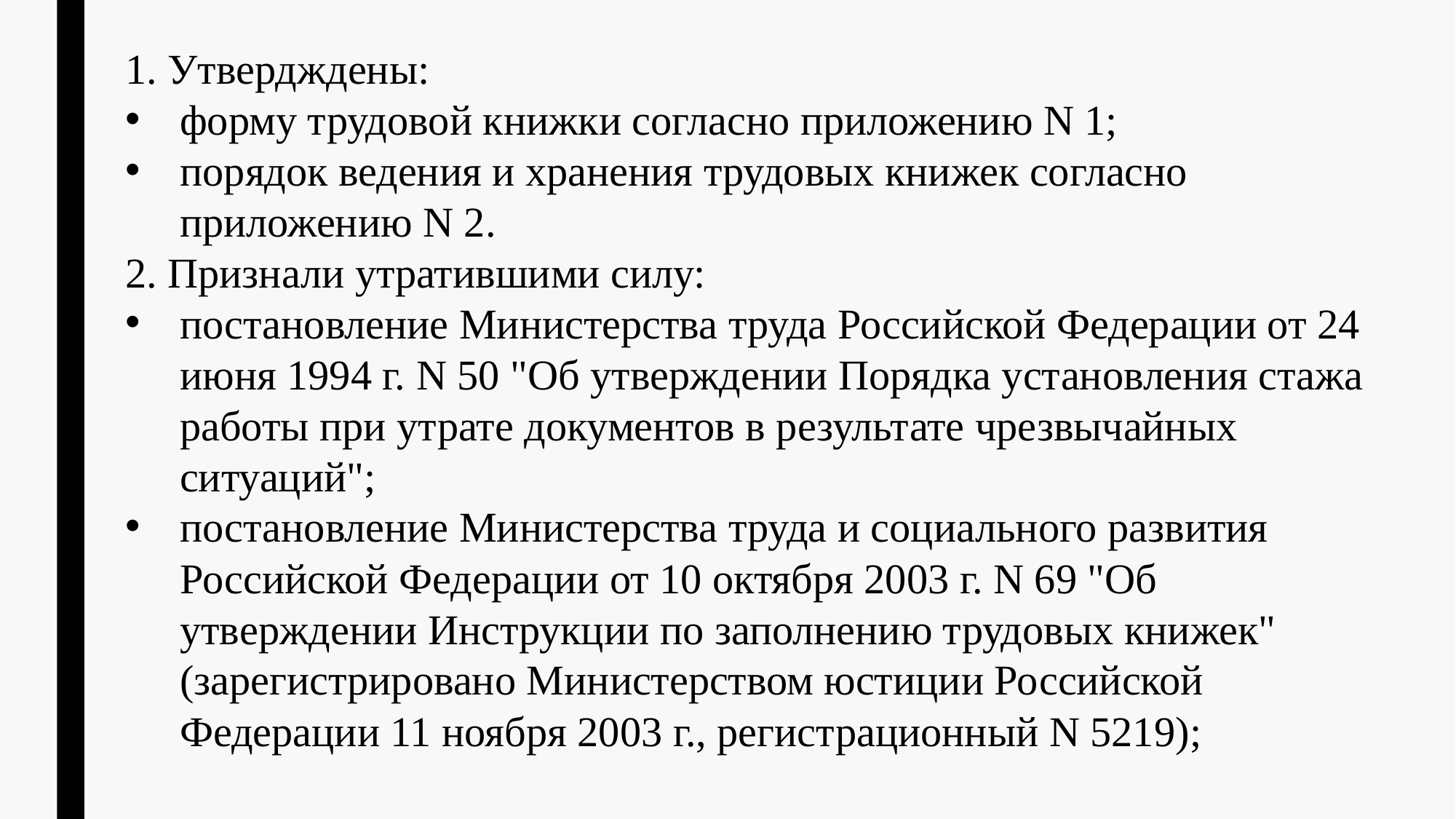

1. Утвердждены:
форму трудовой книжки согласно приложению N 1;
порядок ведения и хранения трудовых книжек согласно приложению N 2.
2. Признали утратившими силу:
постановление Министерства труда Российской Федерации от 24 июня 1994 г. N 50 "Об утверждении Порядка установления стажа работы при утрате документов в результате чрезвычайных ситуаций";
постановление Министерства труда и социального развития Российской Федерации от 10 октября 2003 г. N 69 "Об утверждении Инструкции по заполнению трудовых книжек" (зарегистрировано Министерством юстиции Российской Федерации 11 ноября 2003 г., регистрационный N 5219);